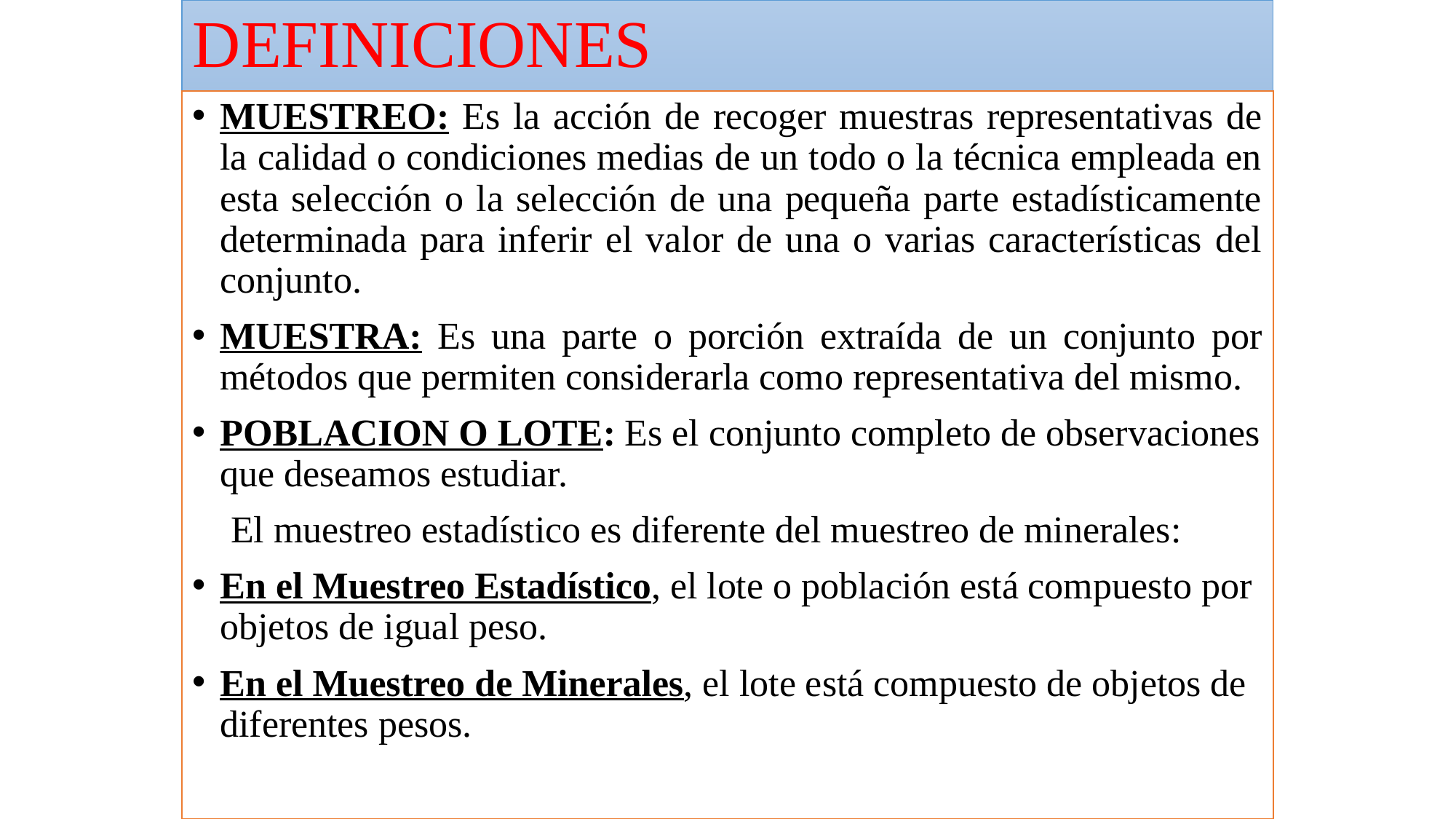

# DEFINICIONES
MUESTREO: Es la acción de recoger muestras representativas de la calidad o condiciones medias de un todo o la técnica empleada en esta selección o la selección de una pequeña parte estadísticamente determinada para inferir el valor de una o varias características del conjunto.
MUESTRA: Es una parte o porción extraída de un conjunto por métodos que permiten considerarla como representativa del mismo.
POBLACION O LOTE: Es el conjunto completo de observaciones que deseamos estudiar.
    El muestreo estadístico es diferente del muestreo de minerales:
En el Muestreo Estadístico, el lote o población está compuesto por objetos de igual peso.
En el Muestreo de Minerales, el lote está compuesto de objetos de diferentes pesos.